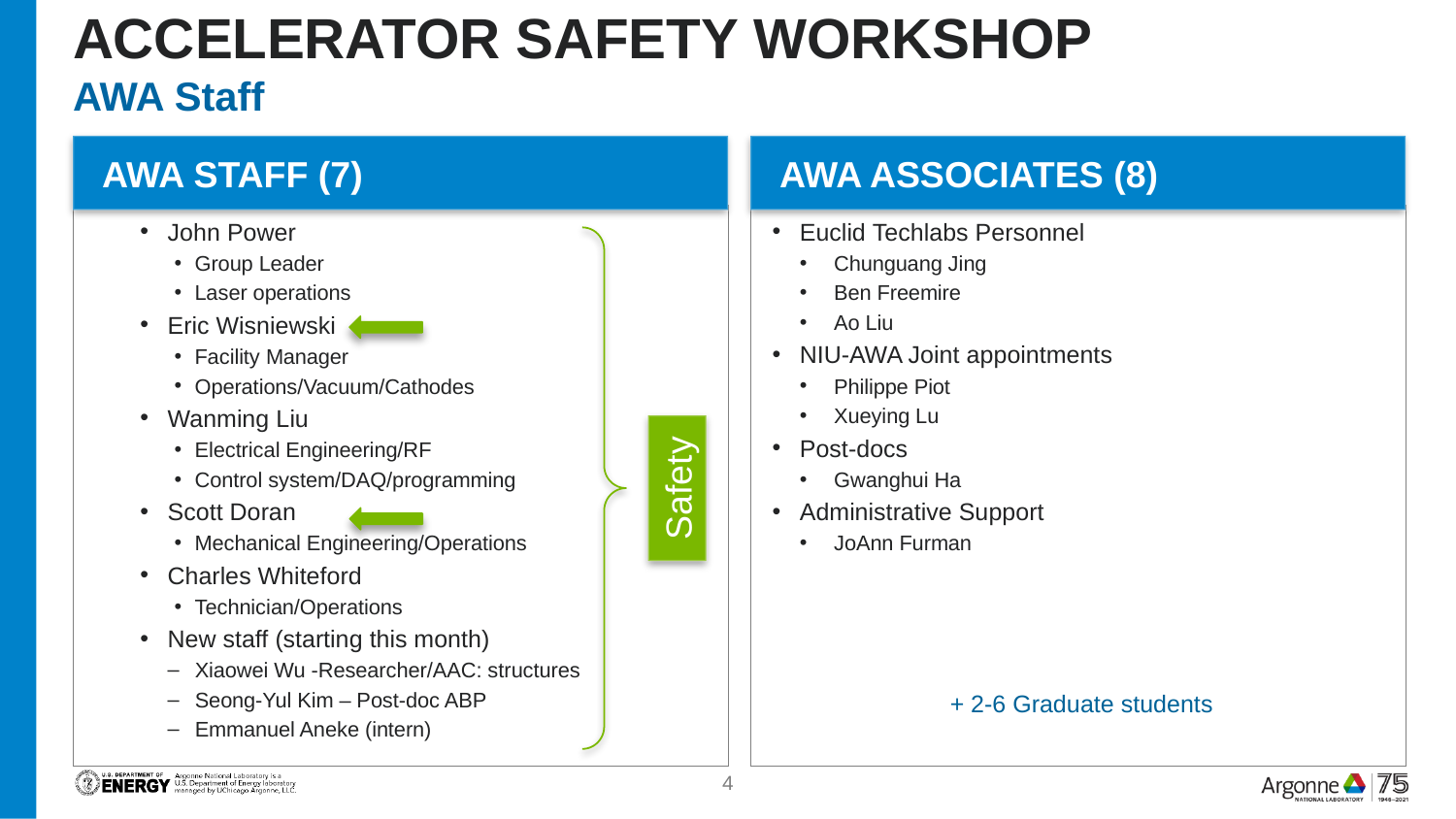

# Accelerator safety workshop
AWA Staff
AWA Staff (7)
AWA associates (8)
John Power
Group Leader
Laser operations
Eric Wisniewski
Facility Manager
Operations/Vacuum/Cathodes
Wanming Liu
Electrical Engineering/RF
Control system/DAQ/programming
Scott Doran
Mechanical Engineering/Operations
Charles Whiteford
Technician/Operations
New staff (starting this month)
Xiaowei Wu -Researcher/AAC: structures
Seong-Yul Kim – Post-doc ABP
Emmanuel Aneke (intern)
Euclid Techlabs Personnel
Chunguang Jing
Ben Freemire
Ao Liu
NIU-AWA Joint appointments
Philippe Piot
Xueying Lu
Post-docs
Gwanghui Ha
Administrative Support
JoAnn Furman

Safety

+ 2-6 Graduate students
4